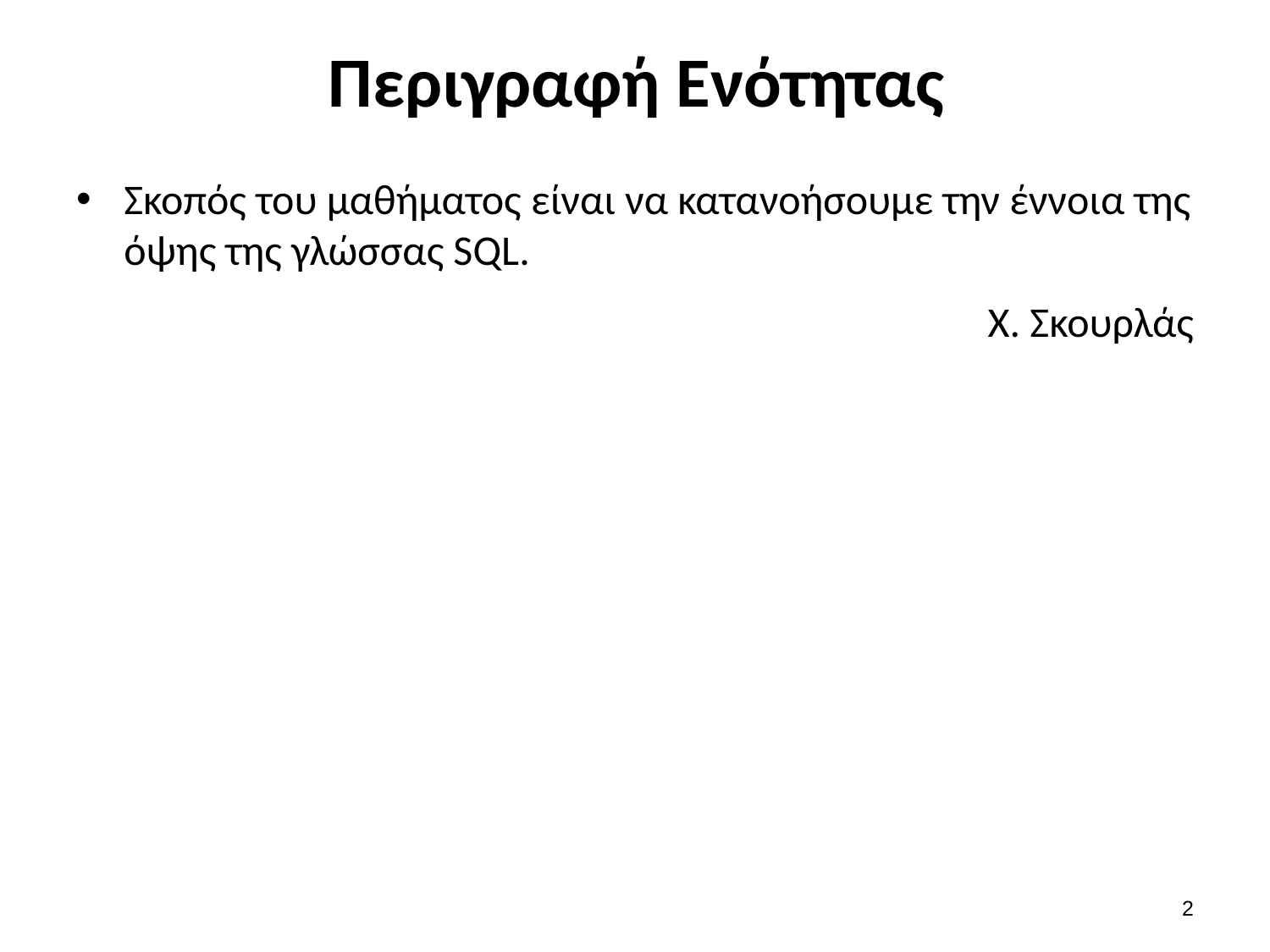

# Περιγραφή Ενότητας
Σκοπός του μαθήματος είναι να κατανοήσουμε την έννοια της όψης της γλώσσας SQL.
                                     Χ. Σκουρλάς

2